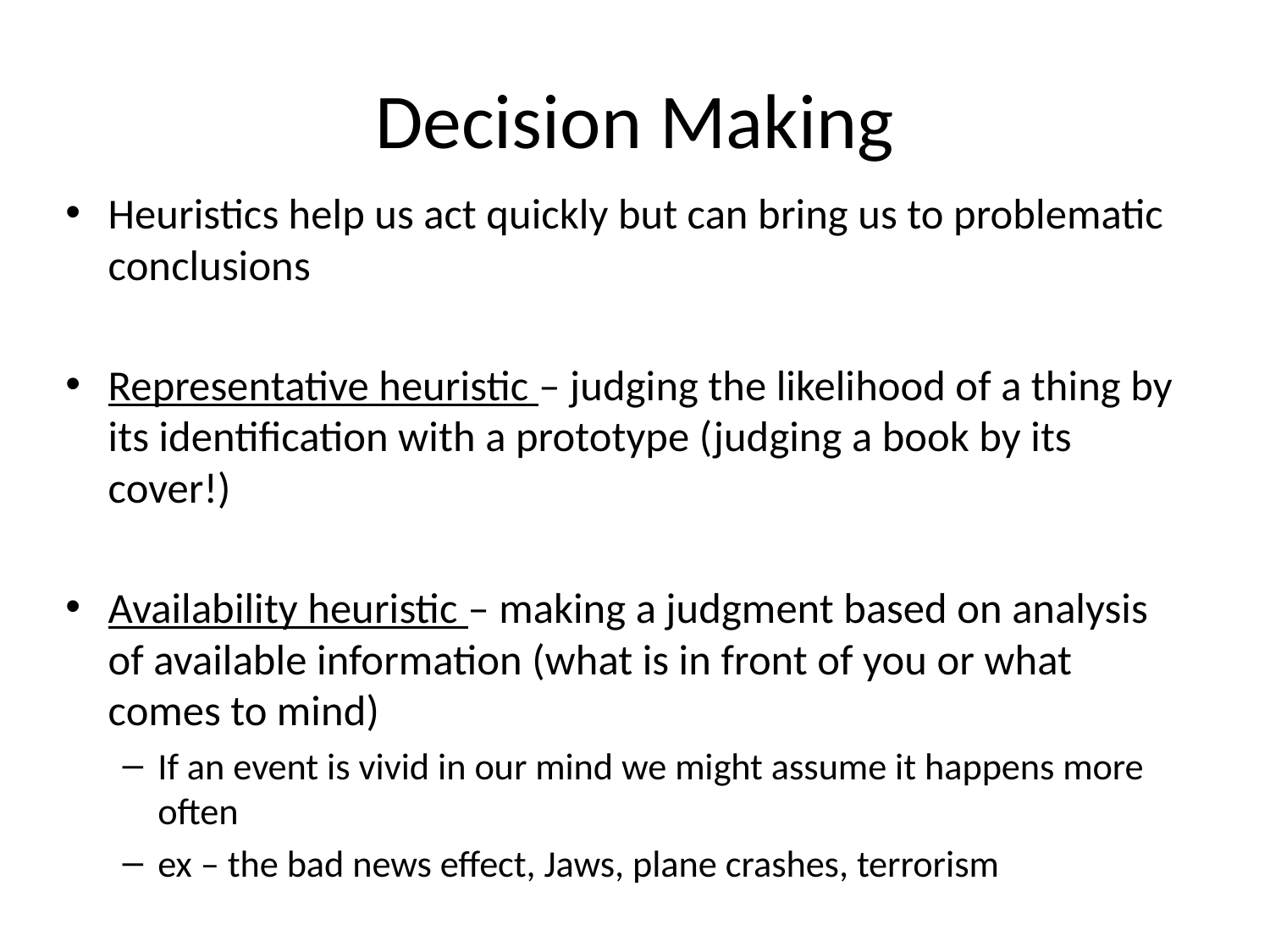

# Decision Making
Heuristics help us act quickly but can bring us to problematic conclusions

Representative heuristic – judging the likelihood of a thing by its identification with a prototype (judging a book by its cover!)

Availability heuristic – making a judgment based on analysis of available information (what is in front of you or what comes to mind)
If an event is vivid in our mind we might assume it happens more often
ex – the bad news effect, Jaws, plane crashes, terrorism